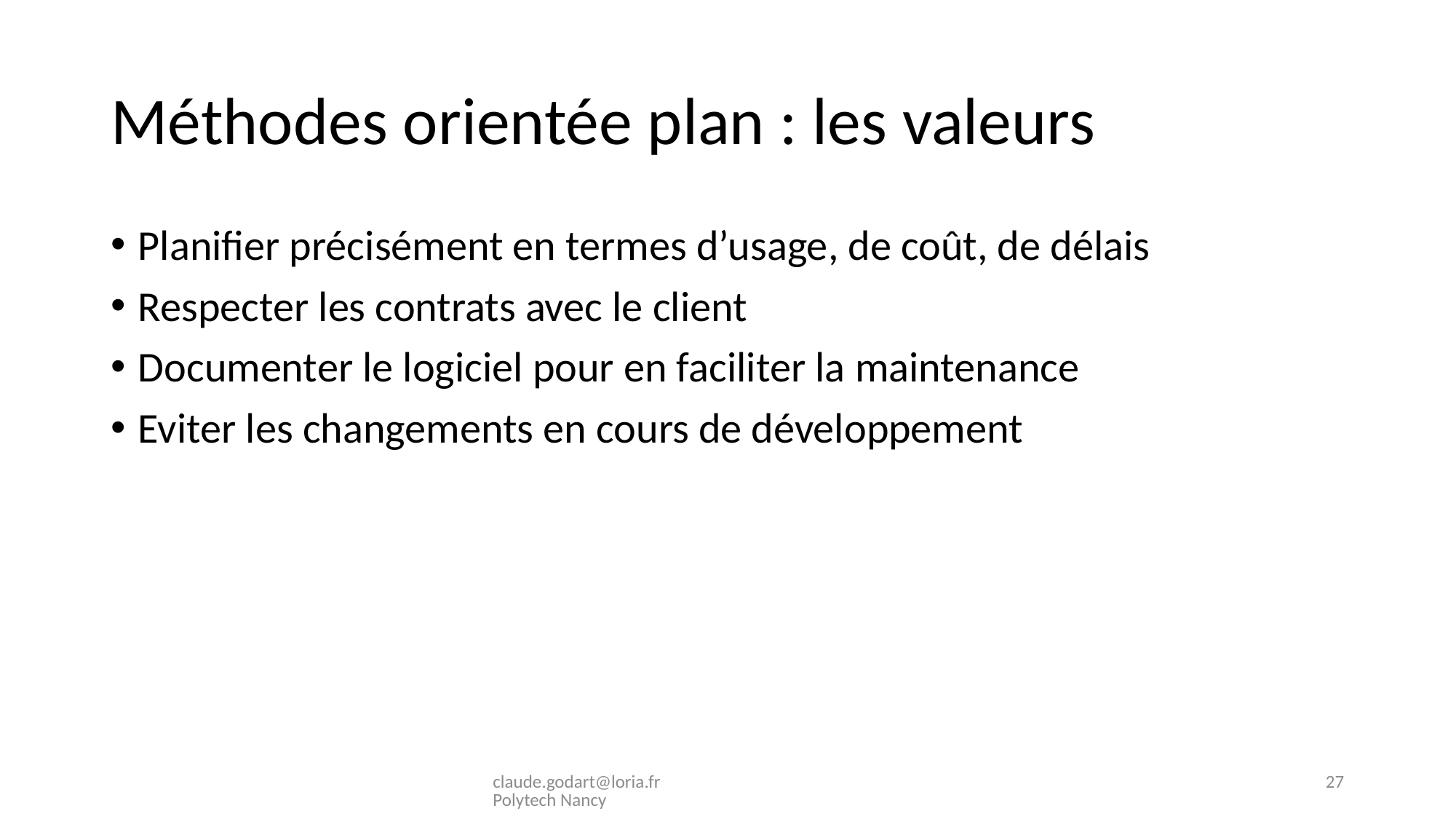

# Méthodes orientée plan : les valeurs
Planifier précisément en termes d’usage, de coût, de délais
Respecter les contrats avec le client
Documenter le logiciel pour en faciliter la maintenance
Eviter les changements en cours de développement
claude.godart@loria.fr                                                                        Polytech Nancy
27